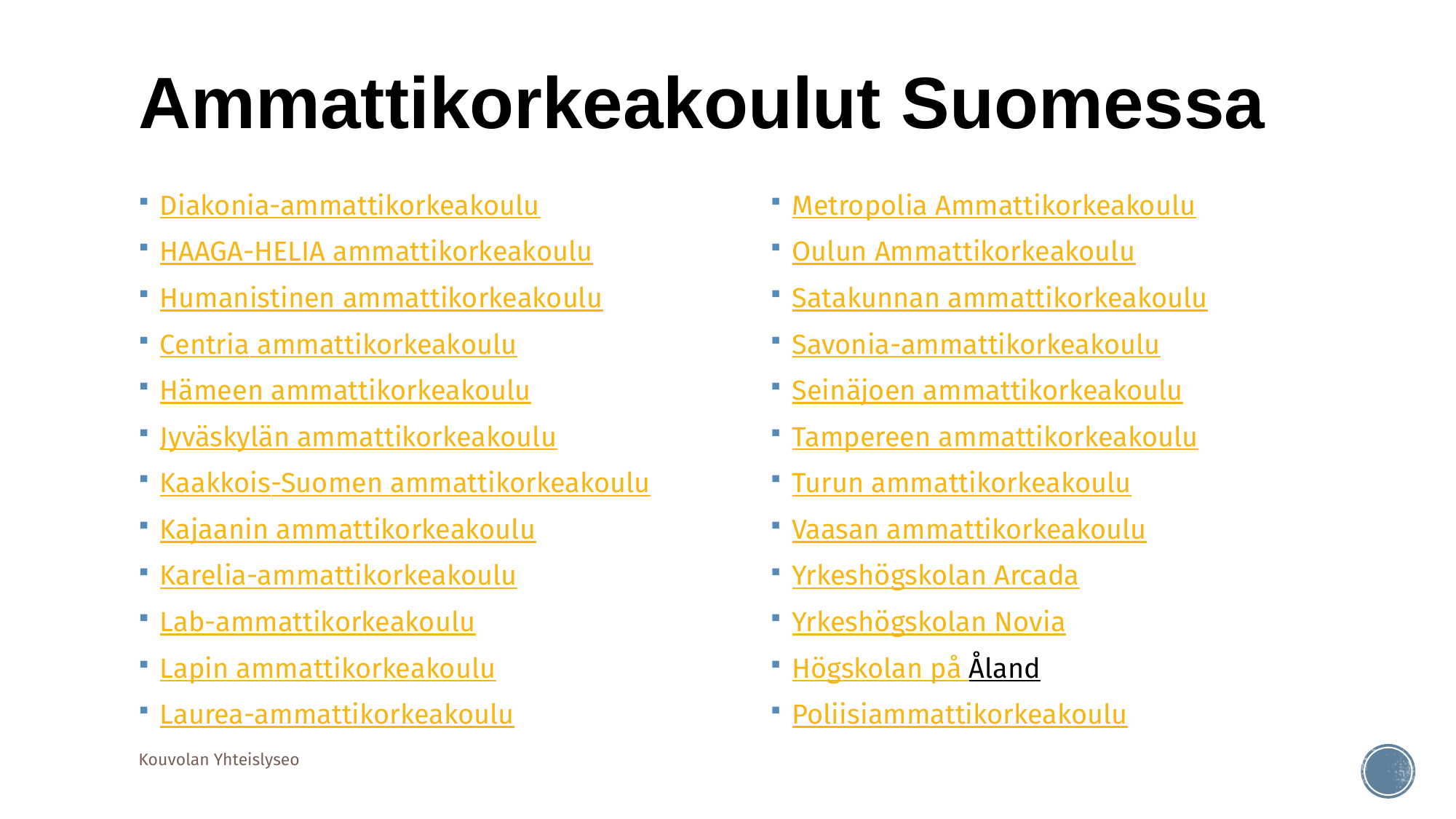

# Ammattikorkeakoulut Suomessa
Diakonia-ammattikorkeakoulu
HAAGA-HELIA ammattikorkeakoulu
Humanistinen ammattikorkeakoulu
Centria ammattikorkeakoulu
Hämeen ammattikorkeakoulu
Jyväskylän ammattikorkeakoulu
Kaakkois-Suomen ammattikorkeakoulu
Kajaanin ammattikorkeakoulu
Karelia-ammattikorkeakoulu
Lab-ammattikorkeakoulu
Lapin ammattikorkeakoulu
Laurea-ammattikorkeakoulu
Metropolia Ammattikorkeakoulu
Oulun Ammattikorkeakoulu
Satakunnan ammattikorkeakoulu
Savonia-ammattikorkeakoulu
Seinäjoen ammattikorkeakoulu
Tampereen ammattikorkeakoulu
Turun ammattikorkeakoulu
Vaasan ammattikorkeakoulu
Yrkeshögskolan Arcada
Yrkeshögskolan Novia
Högskolan på Åland
Poliisiammattikorkeakoulu
Kouvolan Yhteislyseo